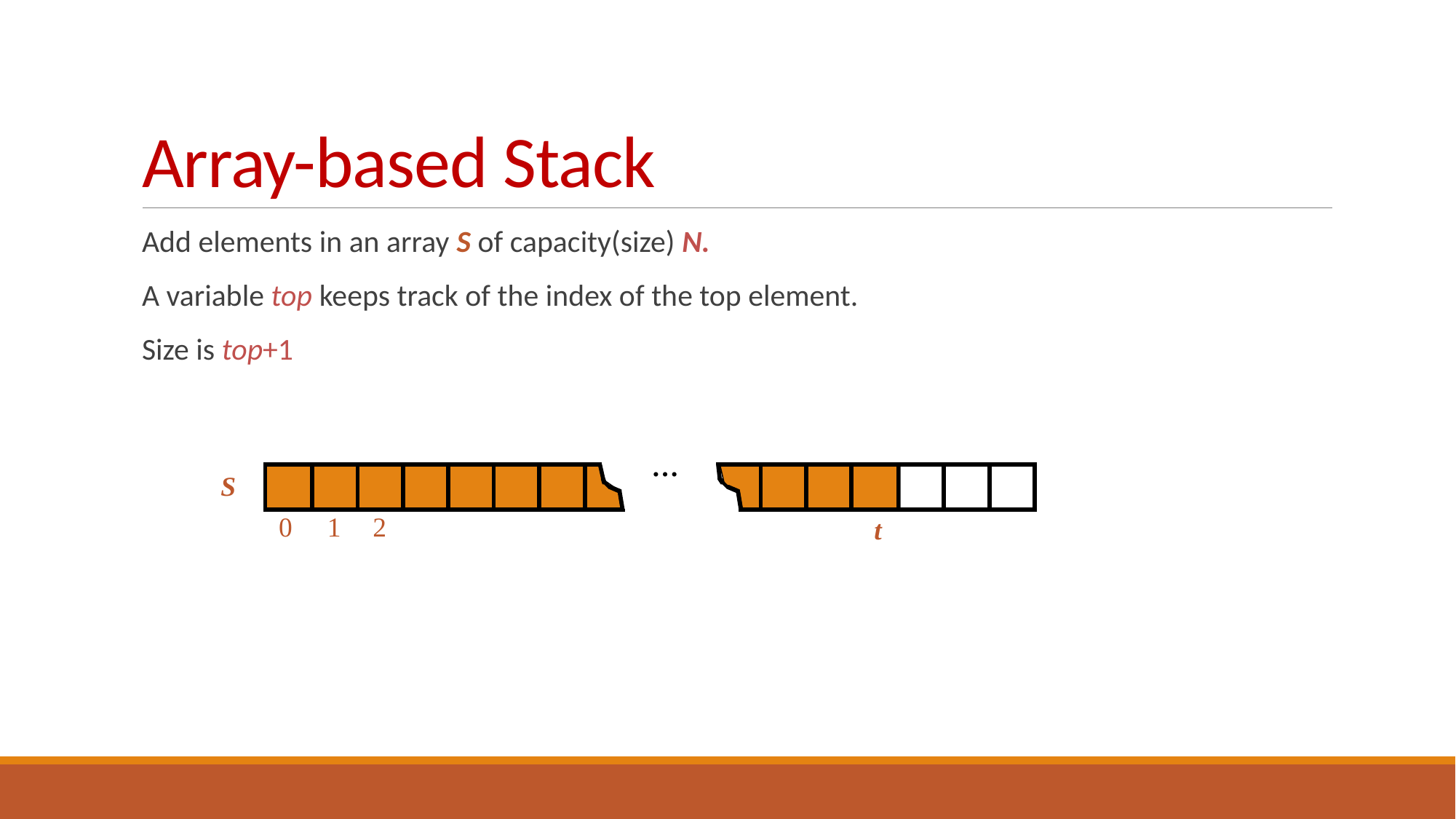

# Array-based Stack
Add elements in an array S of capacity(size) N.
A variable top keeps track of the index of the top element.
Size is top+1
…

S

0
1
2
t